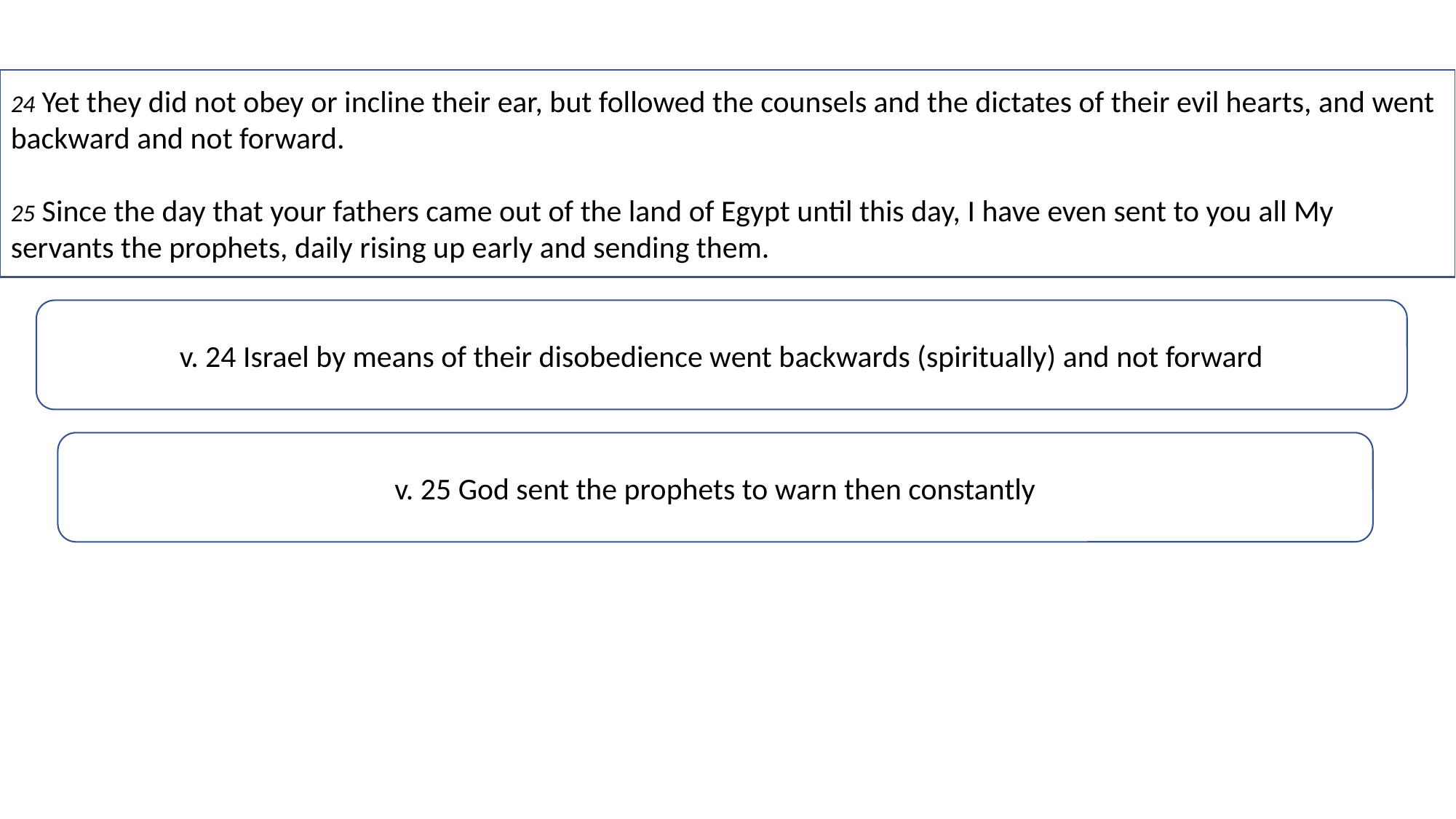

24 Yet they did not obey or incline their ear, but followed the counsels and the dictates of their evil hearts, and went backward and not forward.

25 Since the day that your fathers came out of the land of Egypt until this day, I have even sent to you all My servants the prophets, daily rising up early and sending them.
v. 24 Israel by means of their disobedience went backwards (spiritually) and not forward
v. 25 God sent the prophets to warn then constantly